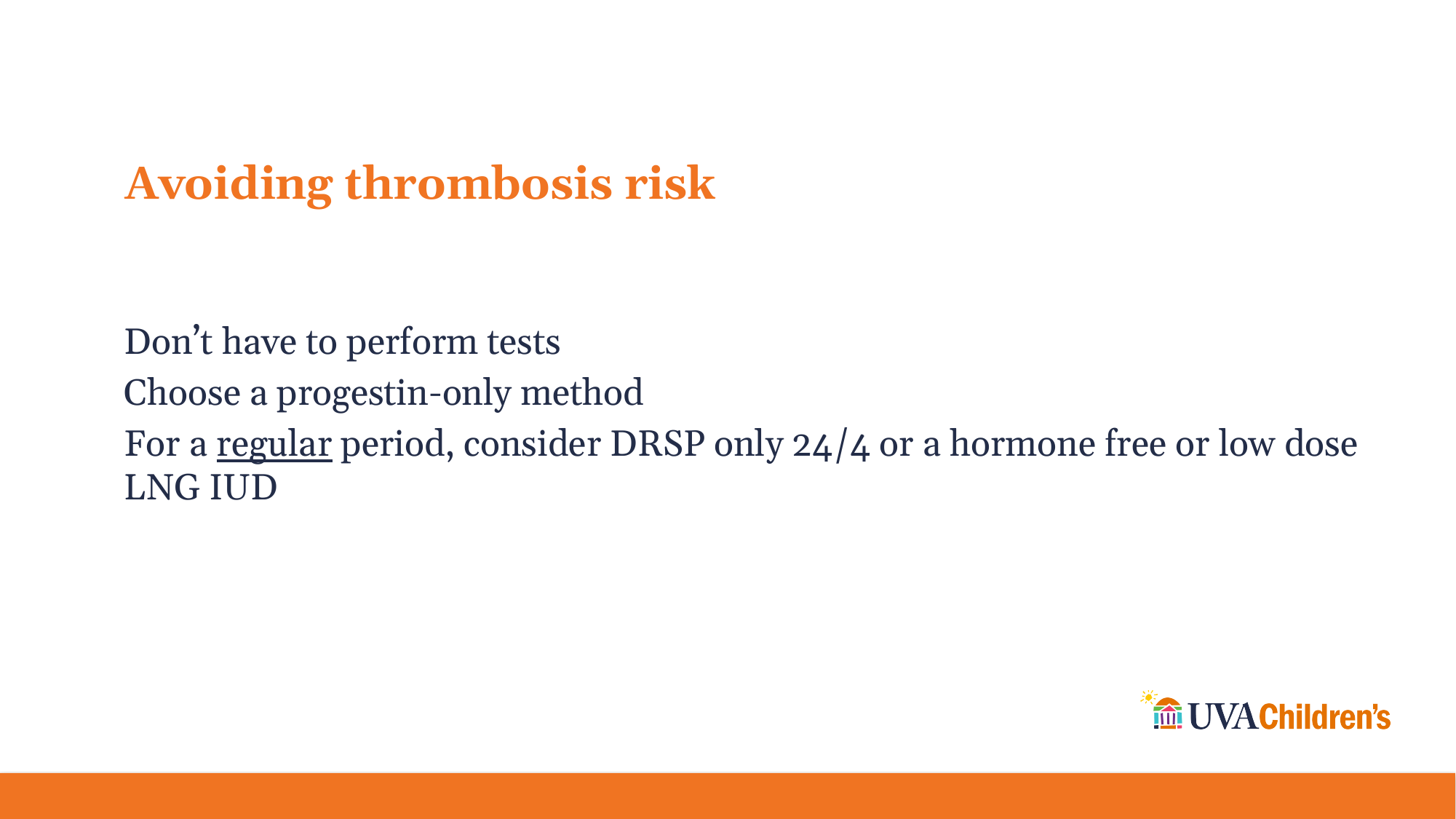

# Avoiding thrombosis risk
Don’t have to perform tests
Choose a progestin-only method
For a regular period, consider DRSP only 24/4 or a hormone free or low dose LNG IUD